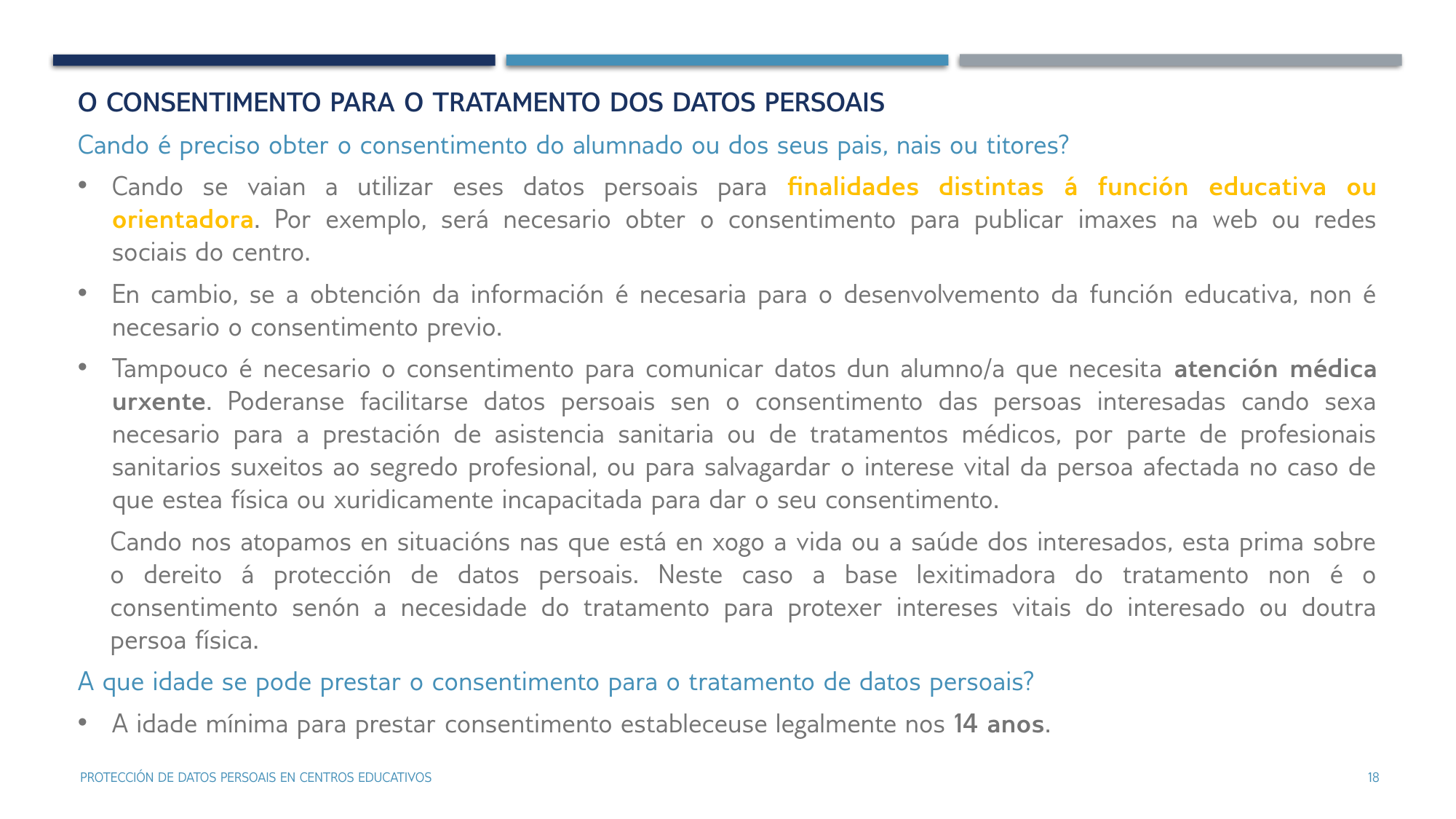

O consentimento para o tratamento dos datos persoais
Cando é preciso obter o consentimento do alumnado ou dos seus pais, nais ou titores?
Cando se vaian a utilizar eses datos persoais para finalidades distintas á función educativa ou orientadora. Por exemplo, será necesario obter o consentimento para publicar imaxes na web ou redes sociais do centro.
En cambio, se a obtención da información é necesaria para o desenvolvemento da función educativa, non é necesario o consentimento previo.
Tampouco é necesario o consentimento para comunicar datos dun alumno/a que necesita atención médica urxente. Poderanse facilitarse datos persoais sen o consentimento das persoas interesadas cando sexa necesario para a prestación de asistencia sanitaria ou de tratamentos médicos, por parte de profesionais sanitarios suxeitos ao segredo profesional, ou para salvagardar o interese vital da persoa afectada no caso de que estea física ou xuridicamente incapacitada para dar o seu consentimento.
Cando nos atopamos en situacións nas que está en xogo a vida ou a saúde dos interesados, esta prima sobre o dereito á protección de datos persoais. Neste caso a base lexitimadora do tratamento non é o consentimento senón a necesidade do tratamento para protexer intereses vitais do interesado ou doutra persoa física.
A que idade se pode prestar o consentimento para o tratamento de datos persoais?
A idade mínima para prestar consentimento estableceuse legalmente nos 14 anos.

18
PROTECCIÓN DE DATOS PERSOAIS EN CENTROS EDUCATIVOS